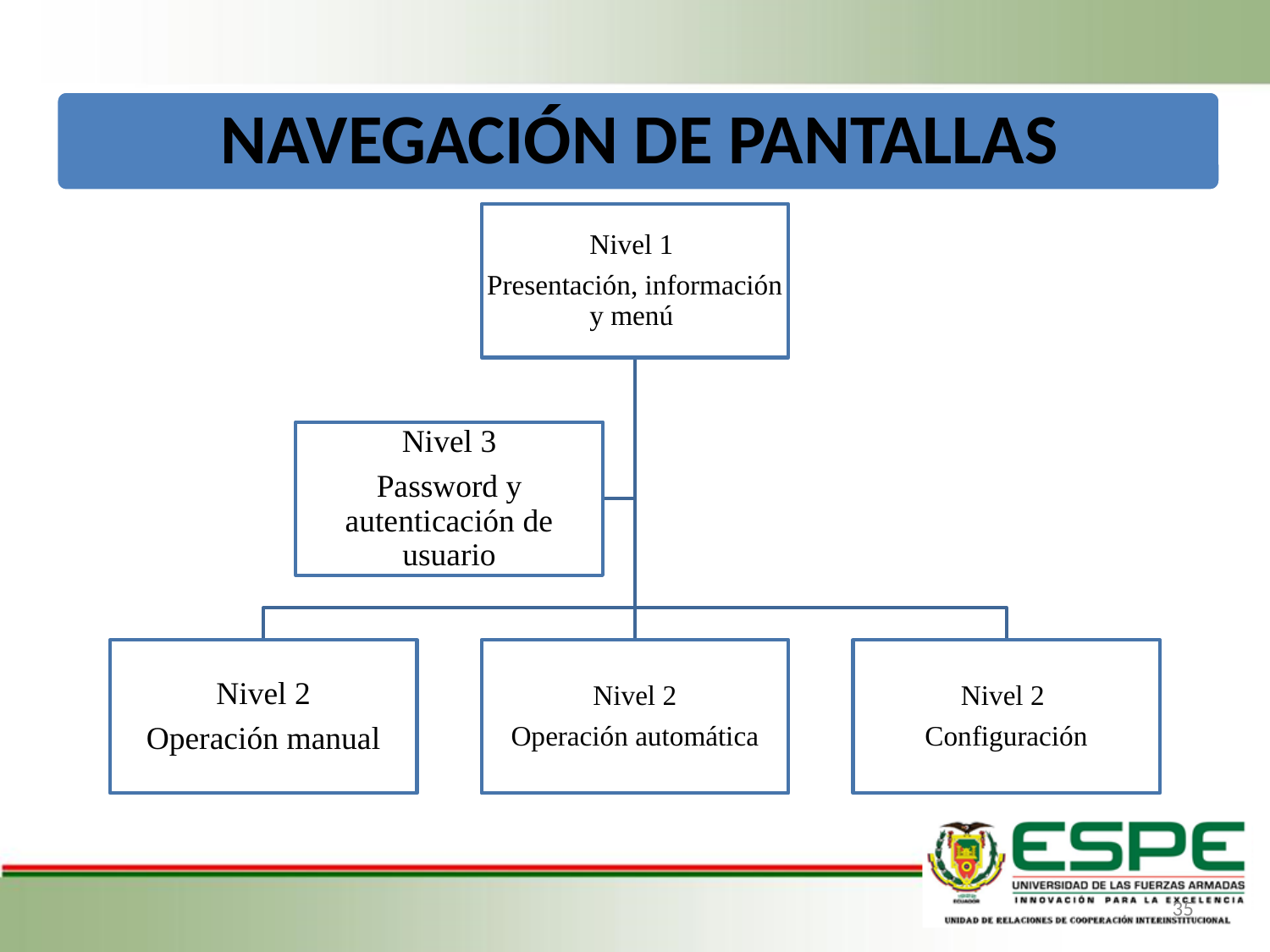

NAVEGACIÓN DE PANTALLAS
Nivel 1
Presentación, información y menú
Nivel 2
Operación manual
Nivel 2
Operación automática
Nivel 2
Configuración
Nivel 3
Password y autenticación de usuario

35